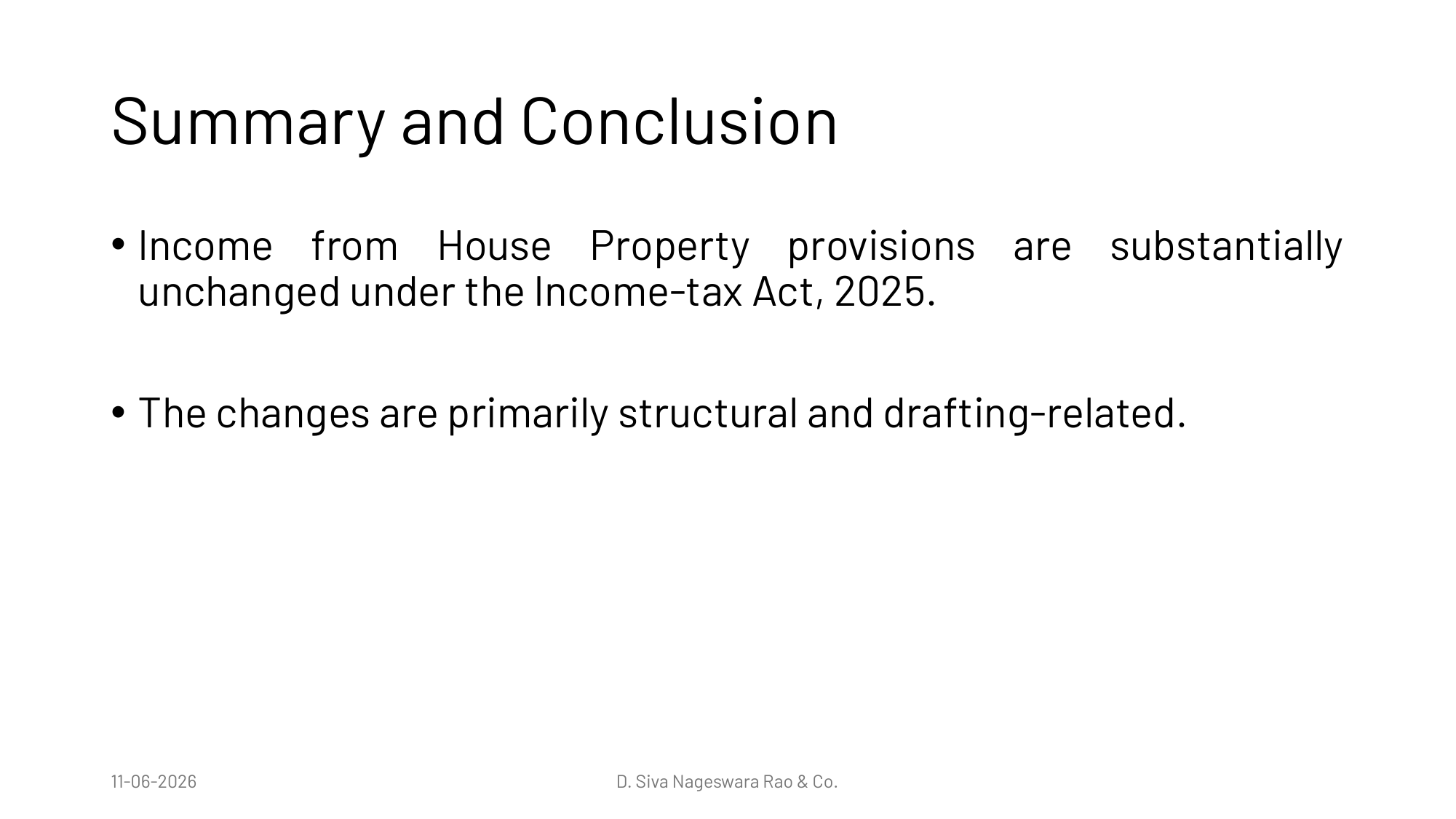

# Summary and Conclusion
Income from House Property provisions are substantially unchanged under the Income-tax Act, 2025.

The changes are primarily structural and drafting-related.
11-06-2026
D. Siva Nageswara Rao & Co.
13